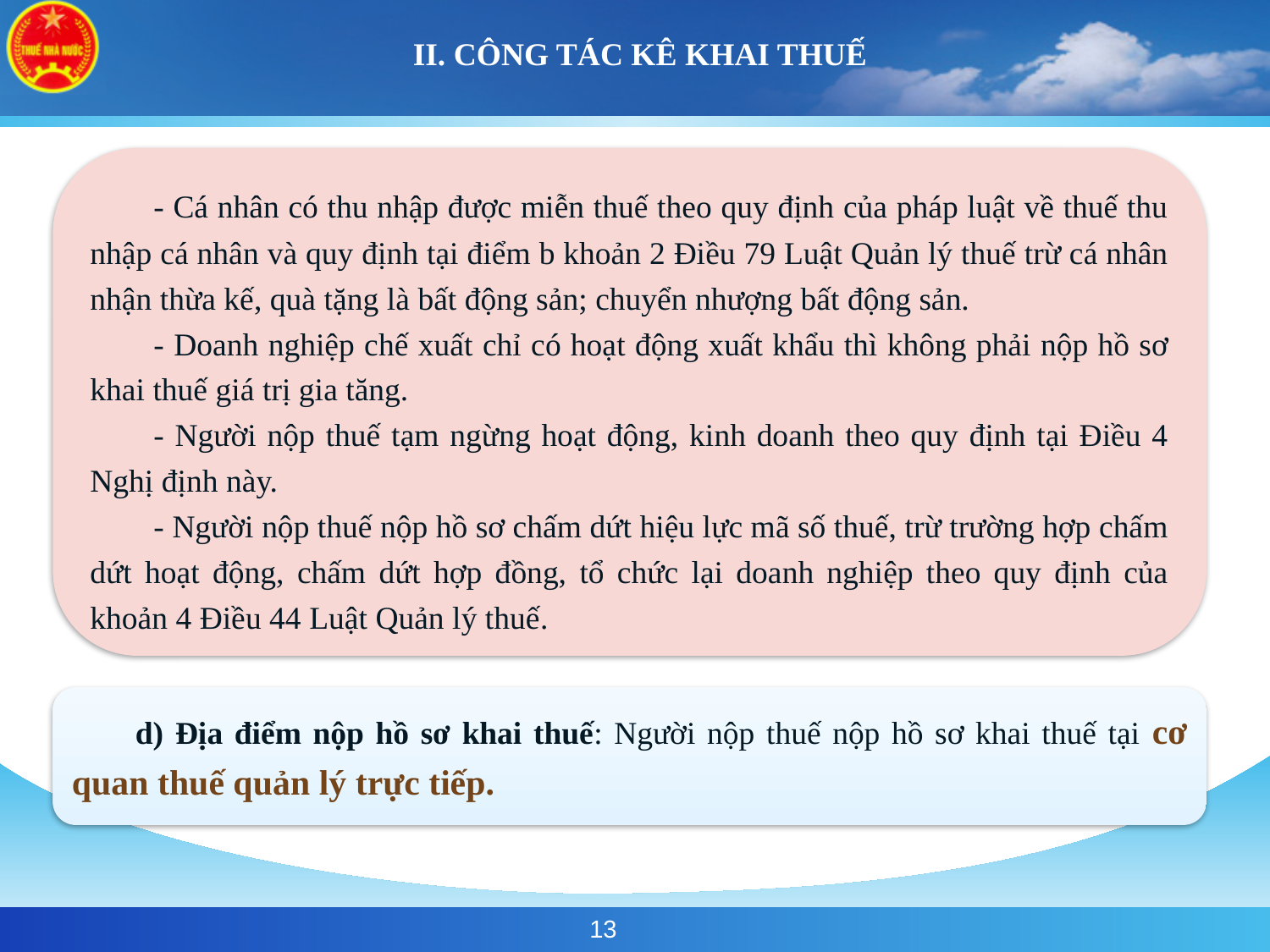

# II. CÔNG TÁC KÊ KHAI THUẾ
- Cá nhân có thu nhập được miễn thuế theo quy định của pháp luật về thuế thu nhập cá nhân và quy định tại điểm b khoản 2 Điều 79 Luật Quản lý thuế trừ cá nhân nhận thừa kế, quà tặng là bất động sản; chuyển nhượng bất động sản.
- Doanh nghiệp chế xuất chỉ có hoạt động xuất khẩu thì không phải nộp hồ sơ khai thuế giá trị gia tăng.
- Người nộp thuế tạm ngừng hoạt động, kinh doanh theo quy định tại Điều 4 Nghị định này.
- Người nộp thuế nộp hồ sơ chấm dứt hiệu lực mã số thuế, trừ trường hợp chấm dứt hoạt động, chấm dứt hợp đồng, tổ chức lại doanh nghiệp theo quy định của khoản 4 Điều 44 Luật Quản lý thuế.
d) Địa điểm nộp hồ sơ khai thuế: Người nộp thuế nộp hồ sơ khai thuế tại cơ quan thuế quản lý trực tiếp.
13